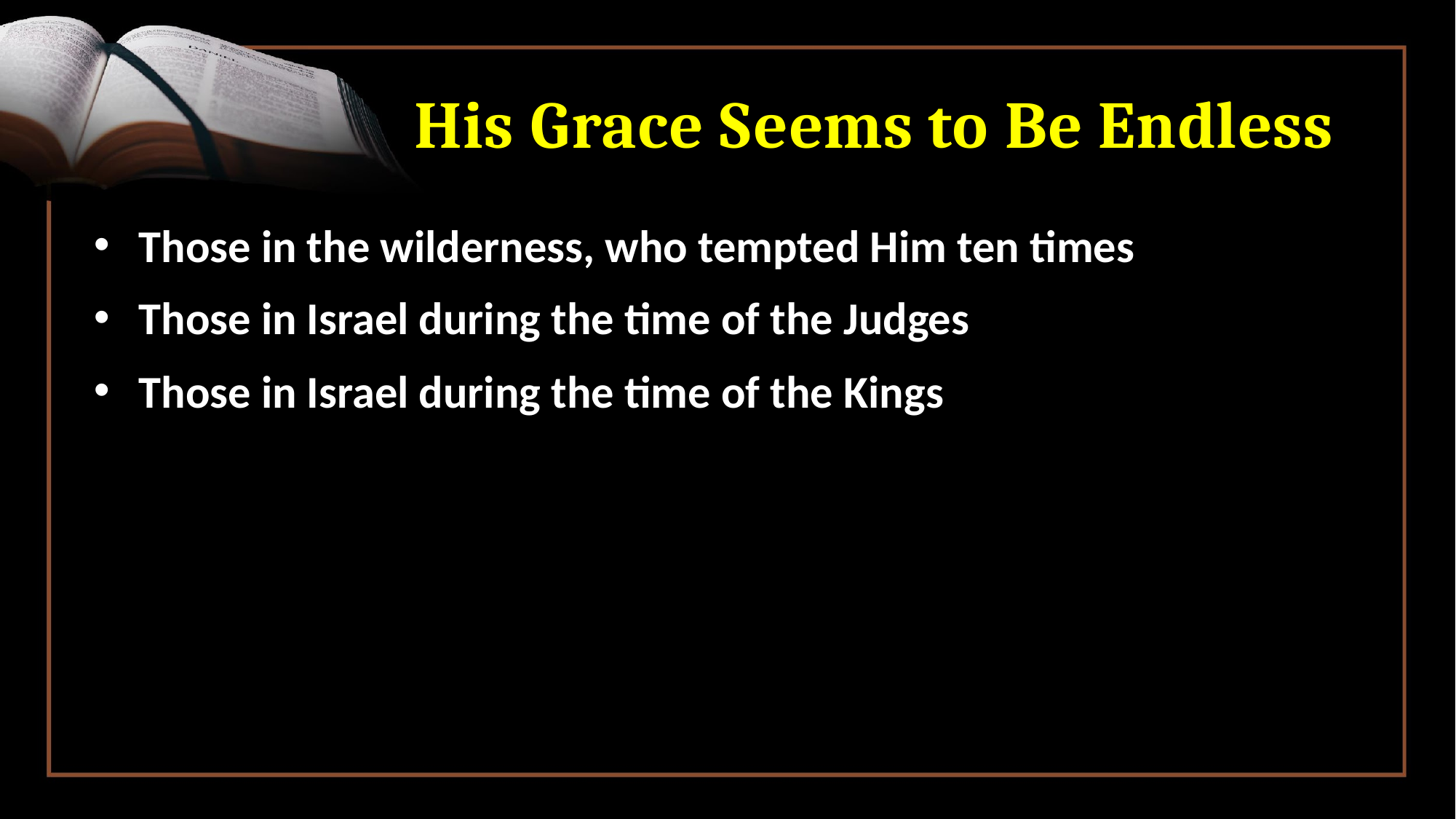

# His Grace Seems to Be Endless
 Those in the wilderness, who tempted Him ten times
 Those in Israel during the time of the Judges
 Those in Israel during the time of the Kings